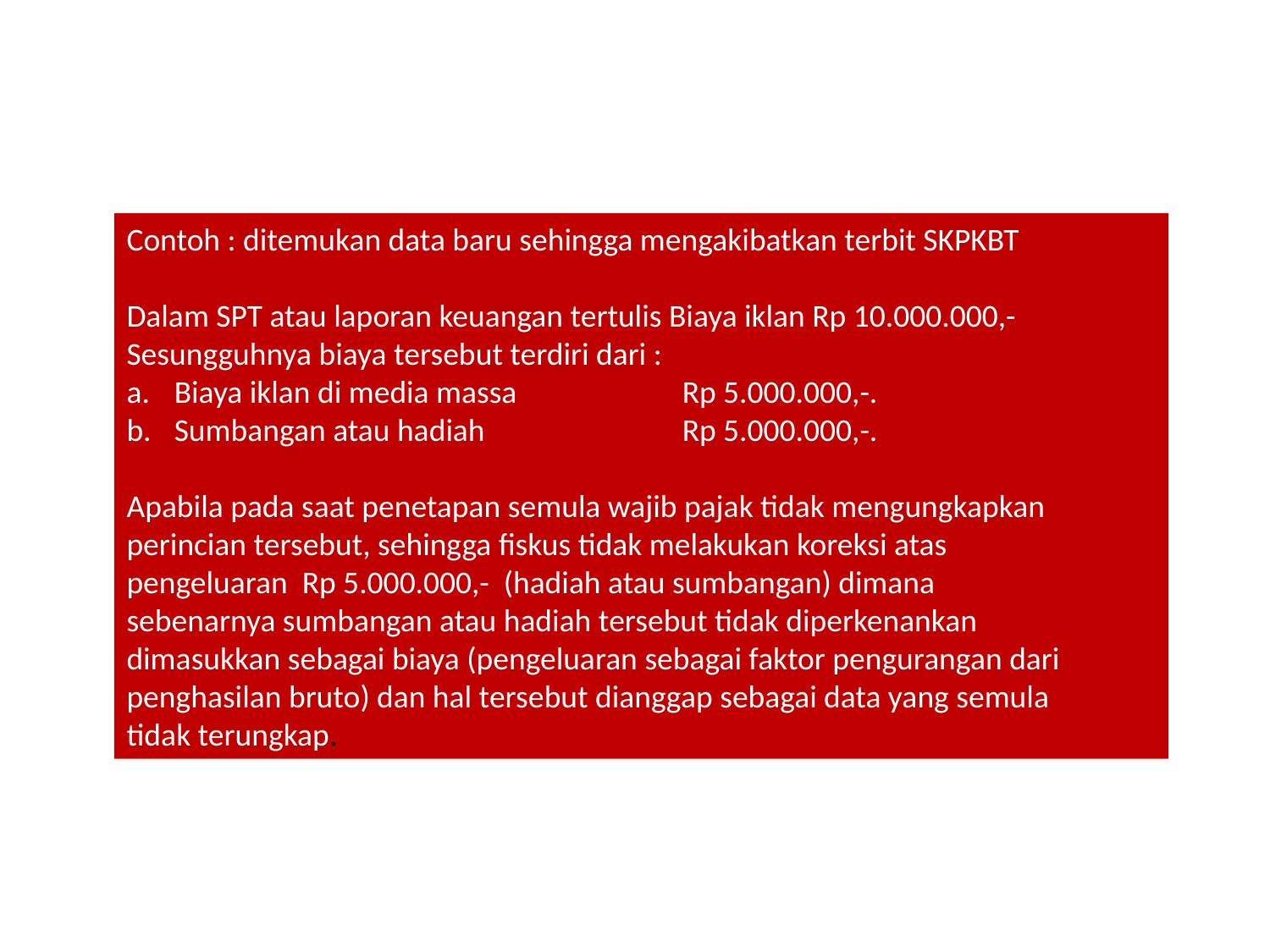

Contoh : ditemukan data baru sehingga mengakibatkan terbit SKPKBT

Dalam SPT atau laporan keuangan tertulis Biaya iklan Rp 10.000.000,-
Sesungguhnya biaya tersebut terdiri dari :
Biaya iklan di media massa 		Rp 5.000.000,-.
Sumbangan atau hadiah 		Rp 5.000.000,-.

Apabila pada saat penetapan semula wajib pajak tidak mengungkapkan
perincian tersebut, sehingga fiskus tidak melakukan koreksi atas
pengeluaran  Rp 5.000.000,-  (hadiah atau sumbangan) dimana
sebenarnya sumbangan atau hadiah tersebut tidak diperkenankan
dimasukkan sebagai biaya (pengeluaran sebagai faktor pengurangan dari
penghasilan bruto) dan hal tersebut dianggap sebagai data yang semula
tidak terungkap.